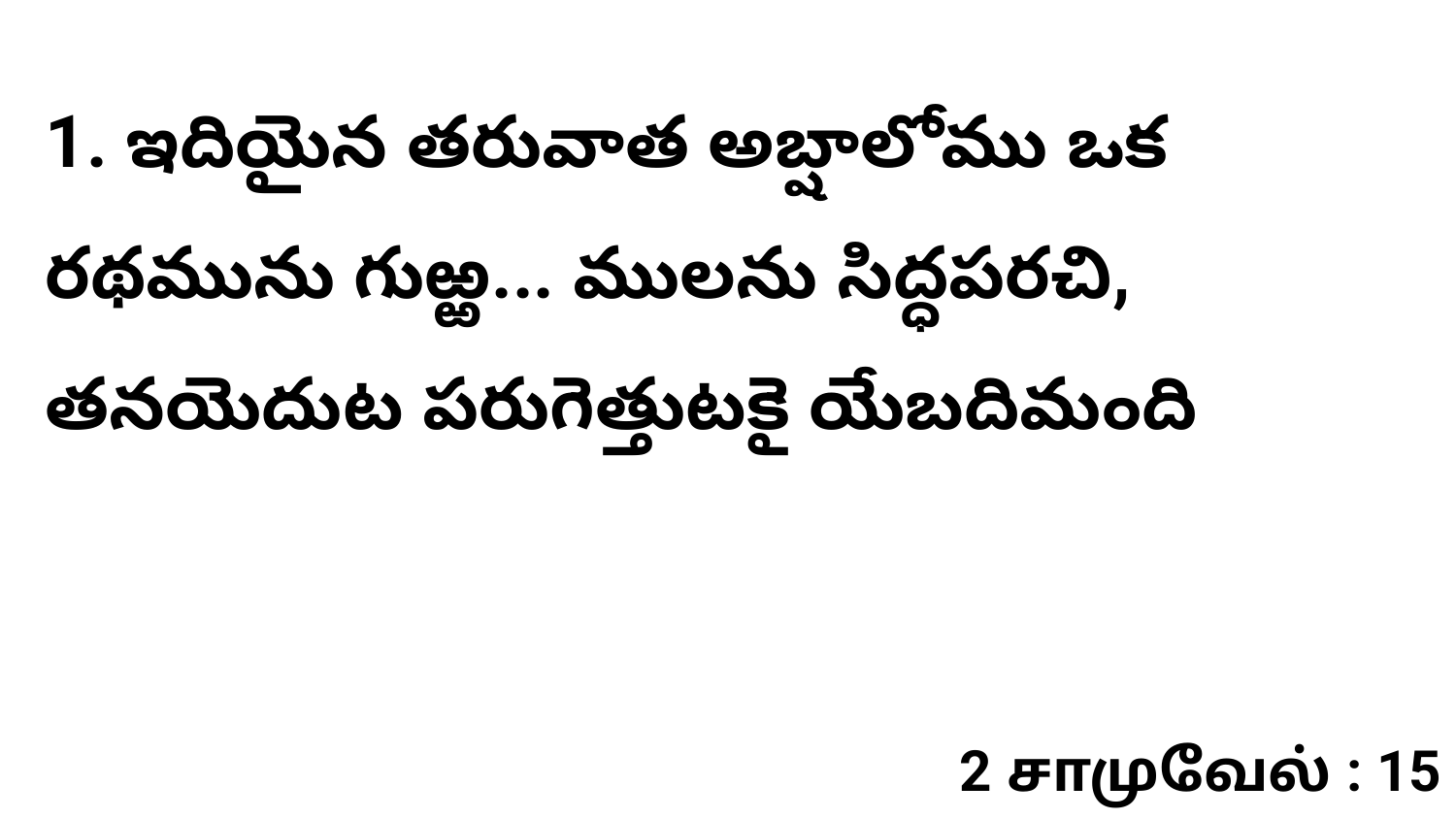

1. ఇదియైన తరువాత అబ్షాలోము ఒక రథమును గుఱ్ఱ... ములను సిద్ధపరచి, తనయెదుట పరుగెత్తుటకై యేబదిమంది
2 சாமுவேல் : 15